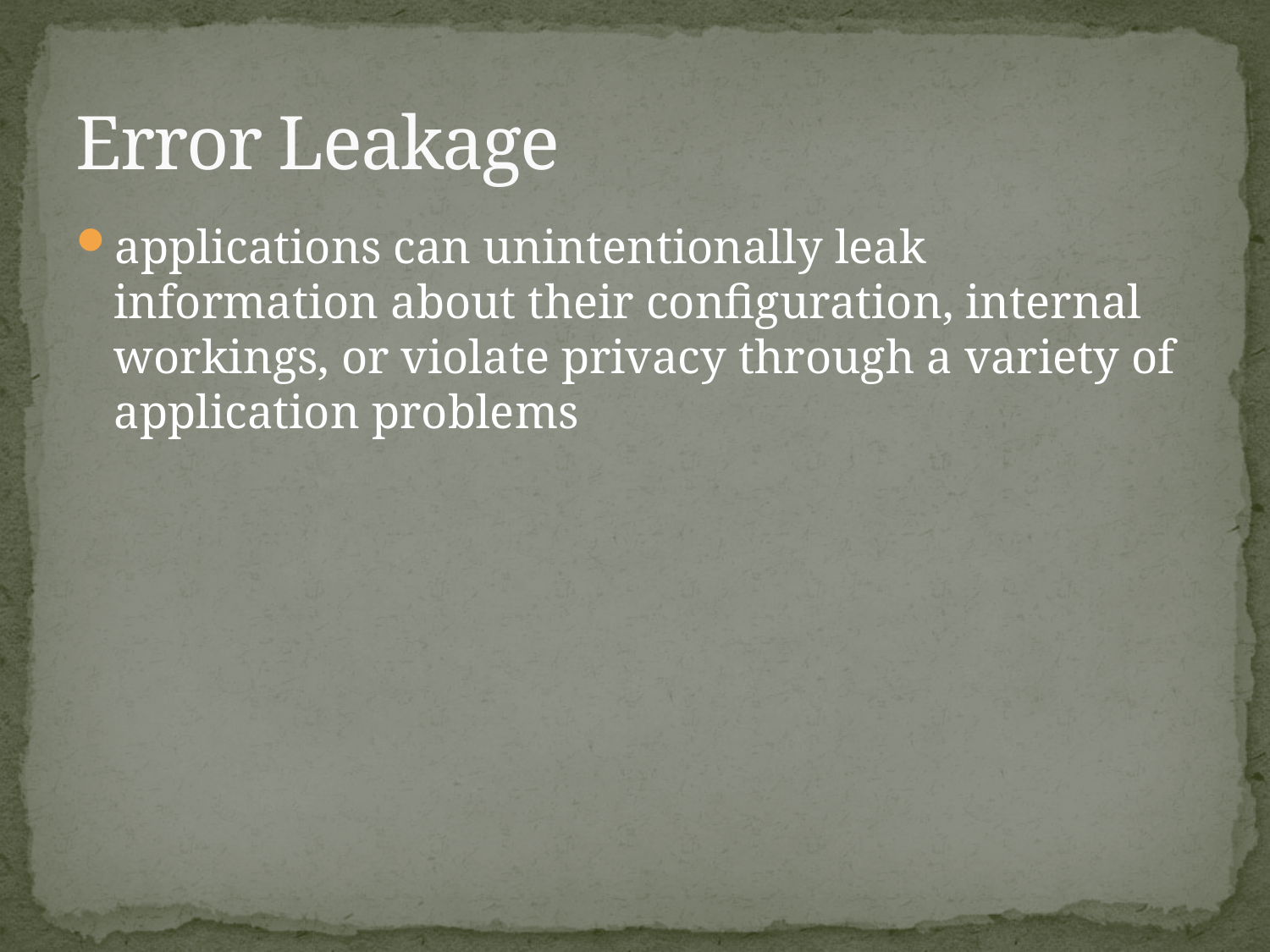

# Error Leakage
applications can unintentionally leak information about their configuration, internal workings, or violate privacy through a variety of application problems